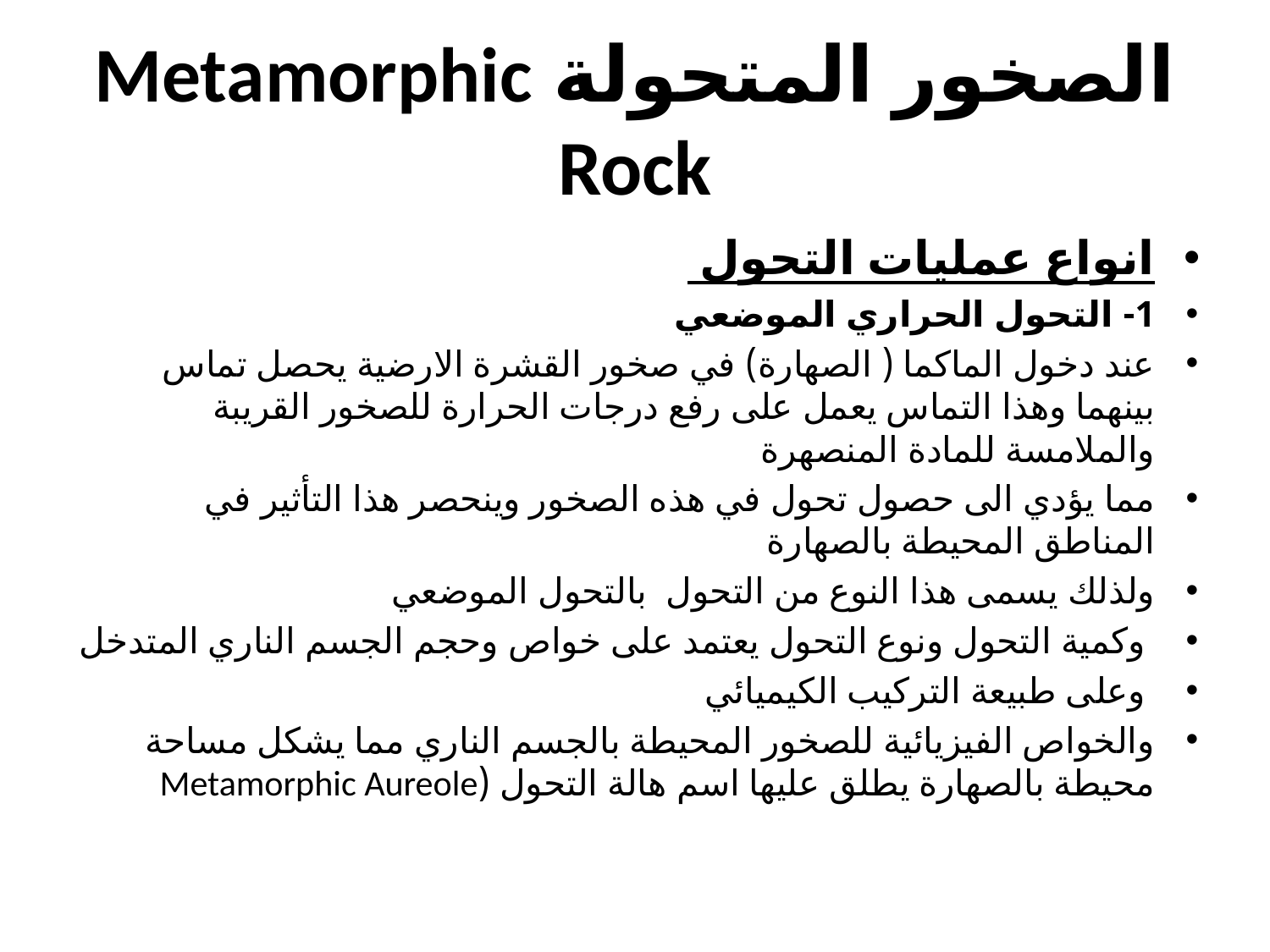

# الصخور المتحولة Metamorphic Rock
انواع عمليات التحول
1- التحول الحراري الموضعي
عند دخول الماكما ( الصهارة) في صخور القشرة الارضية يحصل تماس بينهما وهذا التماس يعمل على رفع درجات الحرارة للصخور القريبة والملامسة للمادة المنصهرة
مما يؤدي الى حصول تحول في هذه الصخور وينحصر هذا التأثير في المناطق المحيطة بالصهارة
ولذلك يسمى هذا النوع من التحول  بالتحول الموضعي
 وكمية التحول ونوع التحول يعتمد على خواص وحجم الجسم الناري المتدخل
 وعلى طبيعة التركيب الكيميائي
والخواص الفيزيائية للصخور المحيطة بالجسم الناري مما يشكل مساحة محيطة بالصهارة يطلق عليها اسم هالة التحول (Metamorphic Aureole